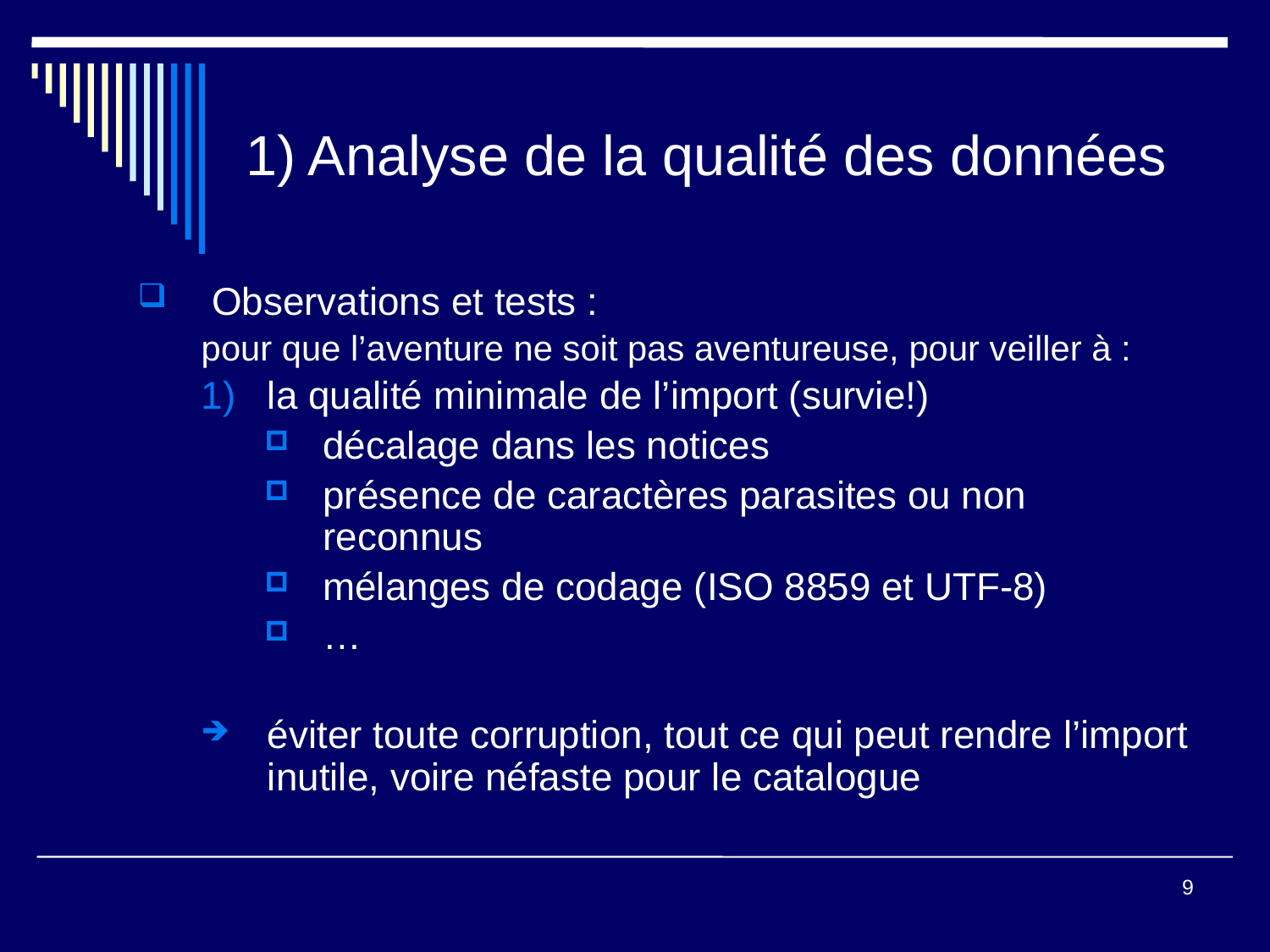

# 1) Analyse de la qualité des données
Observations et tests :
pour que l’aventure ne soit pas aventureuse, pour veiller à :
la qualité minimale de l’import (survie!)
décalage dans les notices
présence de caractères parasites ou non reconnus
mélanges de codage (ISO 8859 et UTF-8)
…

éviter toute corruption, tout ce qui peut rendre l’import inutile, voire néfaste pour le catalogue

9